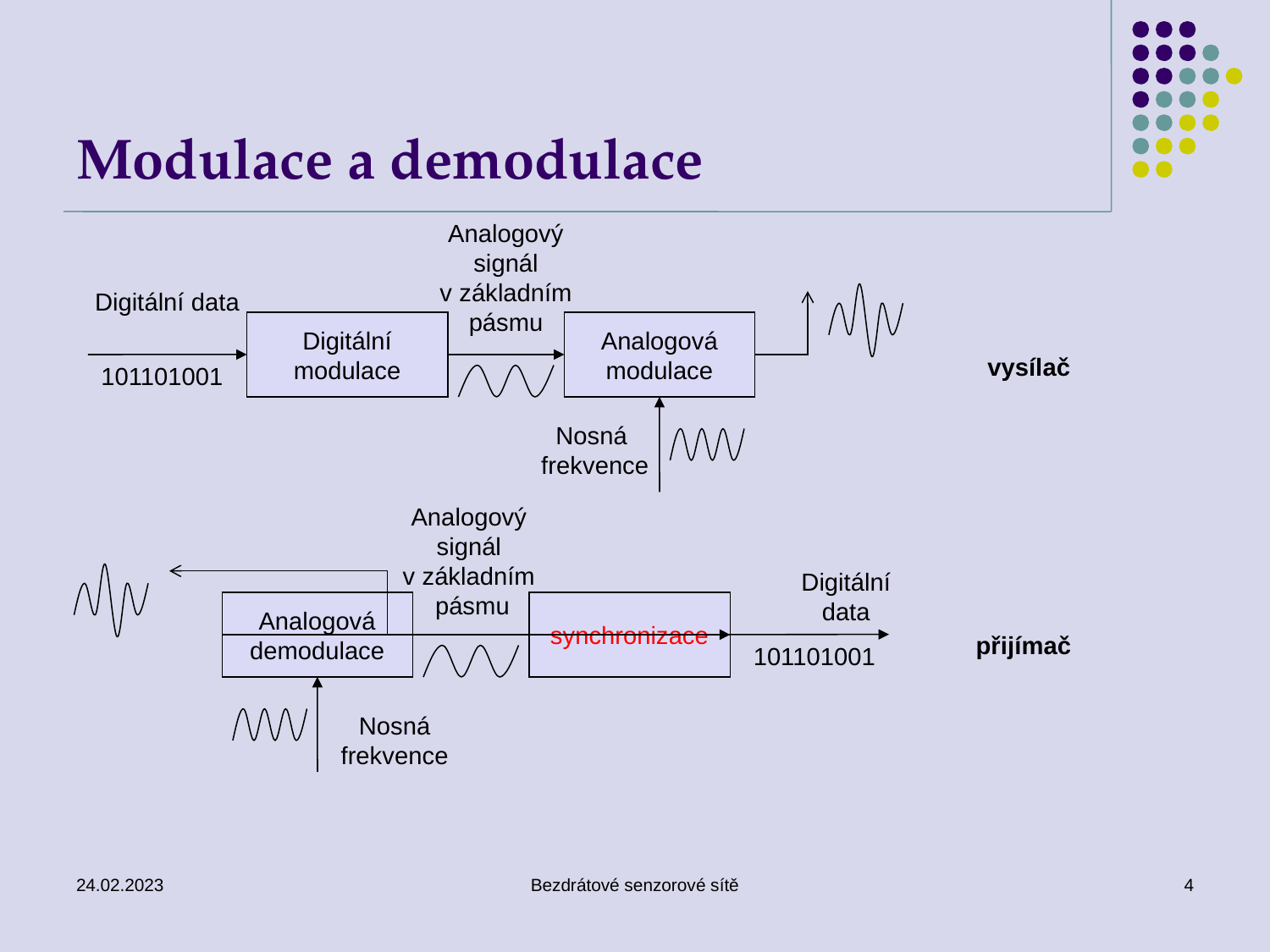

# Modulace a demodulace
Analogový
signál
v základním
pásmu
Digitální data

Digitální
modulace
Analogová
modulace
vysílač
101101001

Nosná
frekvence

Analogový
signál
v základním
pásmu

Digitální
data
Analogová
demodulace
synchronizace
přijímač
101101001

Nosná
frekvence

24.02.2023
Bezdrátové senzorové sítě
4